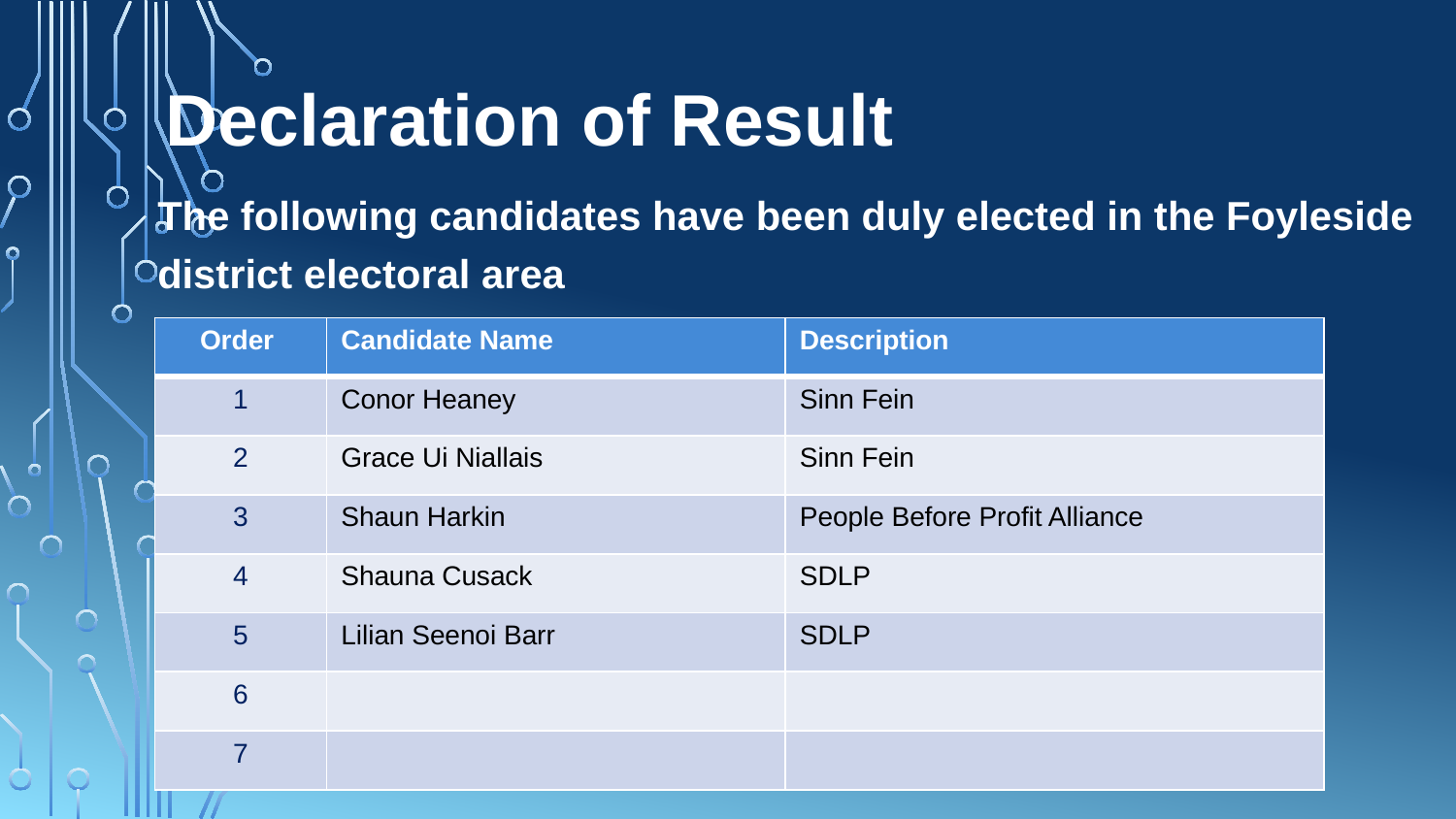

# Declaration of Result
The following candidates have been duly elected in the Foyleside district electoral area

| Order | Candidate Name | Description |
| --- | --- | --- |
| 1 | Conor Heaney | Sinn Fein |
| 2 | Grace Ui Niallais | Sinn Fein |
| 3 | Shaun Harkin | People Before Profit Alliance |
| 4 | Shauna Cusack | SDLP |
| 5 | Lilian Seenoi Barr | SDLP |
| 6 |  |  |
| 7 |  |  |